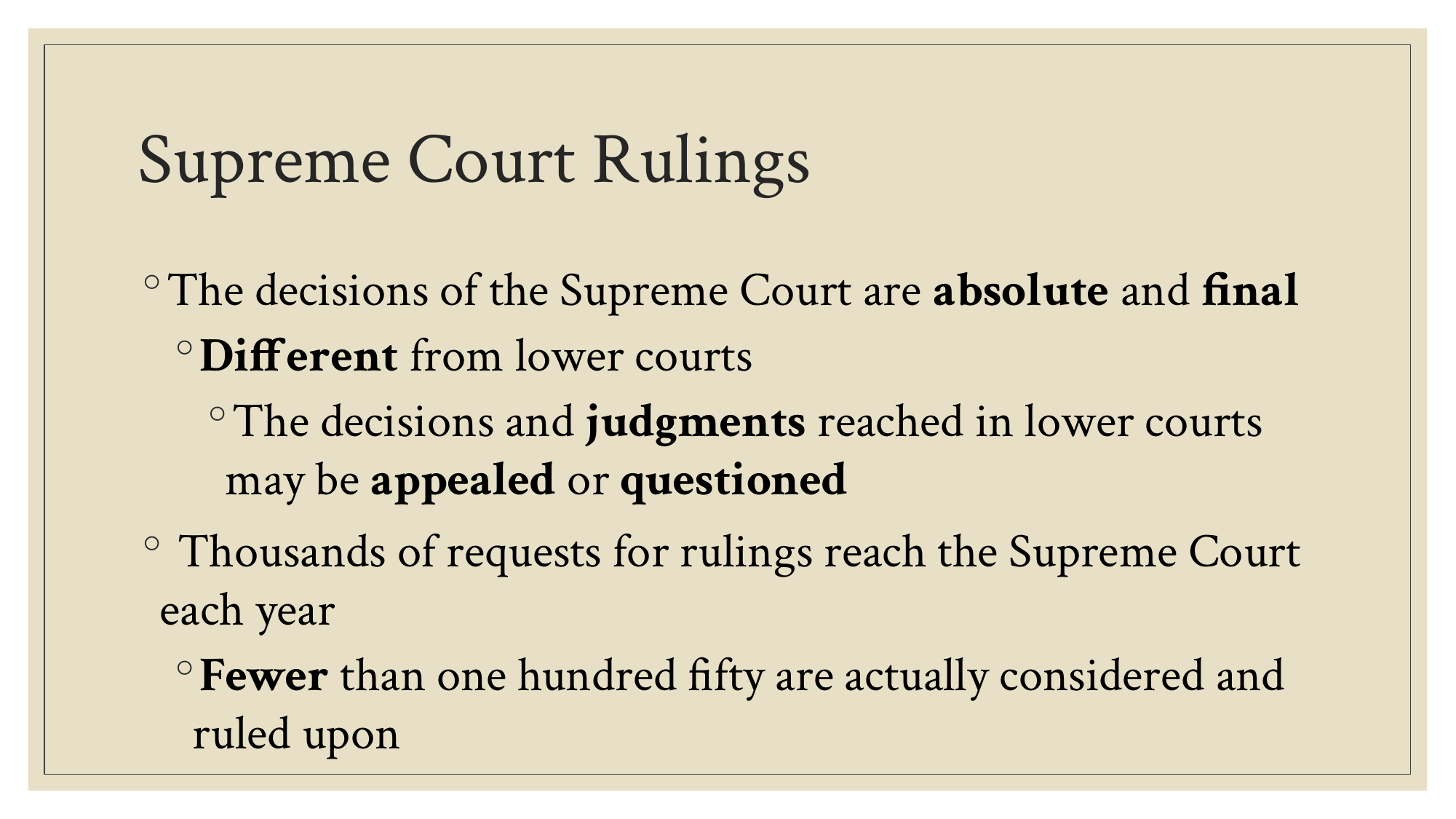

# Supreme Court Rulings
The decisions of the Supreme Court are absolute and final
Different from lower courts
The decisions and judgments reached in lower courts may be appealed or questioned
 Thousands of requests for rulings reach the Supreme Court each year
Fewer than one hundred fifty are actually considered and ruled upon